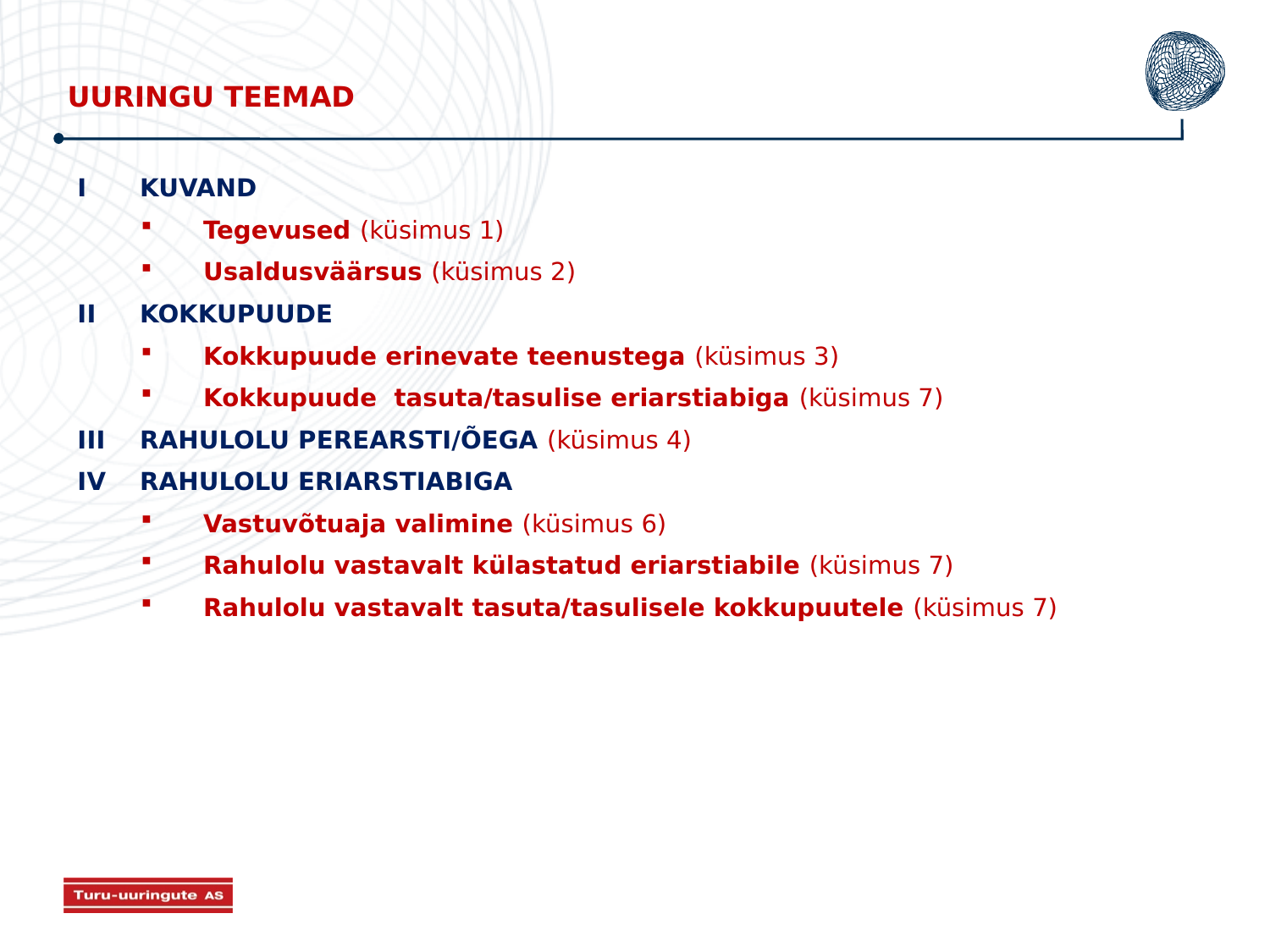

UURINGU TEEMAD
I 	KUVAND
Tegevused (küsimus 1)
Usaldusväärsus (küsimus 2)
II 	KOKKUPUUDE
Kokkupuude erinevate teenustega (küsimus 3)
Kokkupuude  tasuta/tasulise eriarstiabiga (küsimus 7)
III 	RAHULOLU PEREARSTI/ÕEGA (küsimus 4)
IV 	RAHULOLU ERIARSTIABIGA
Vastuvõtuaja valimine (küsimus 6)
Rahulolu vastavalt külastatud eriarstiabile (küsimus 7)
Rahulolu vastavalt tasuta/tasulisele kokkupuutele (küsimus 7)